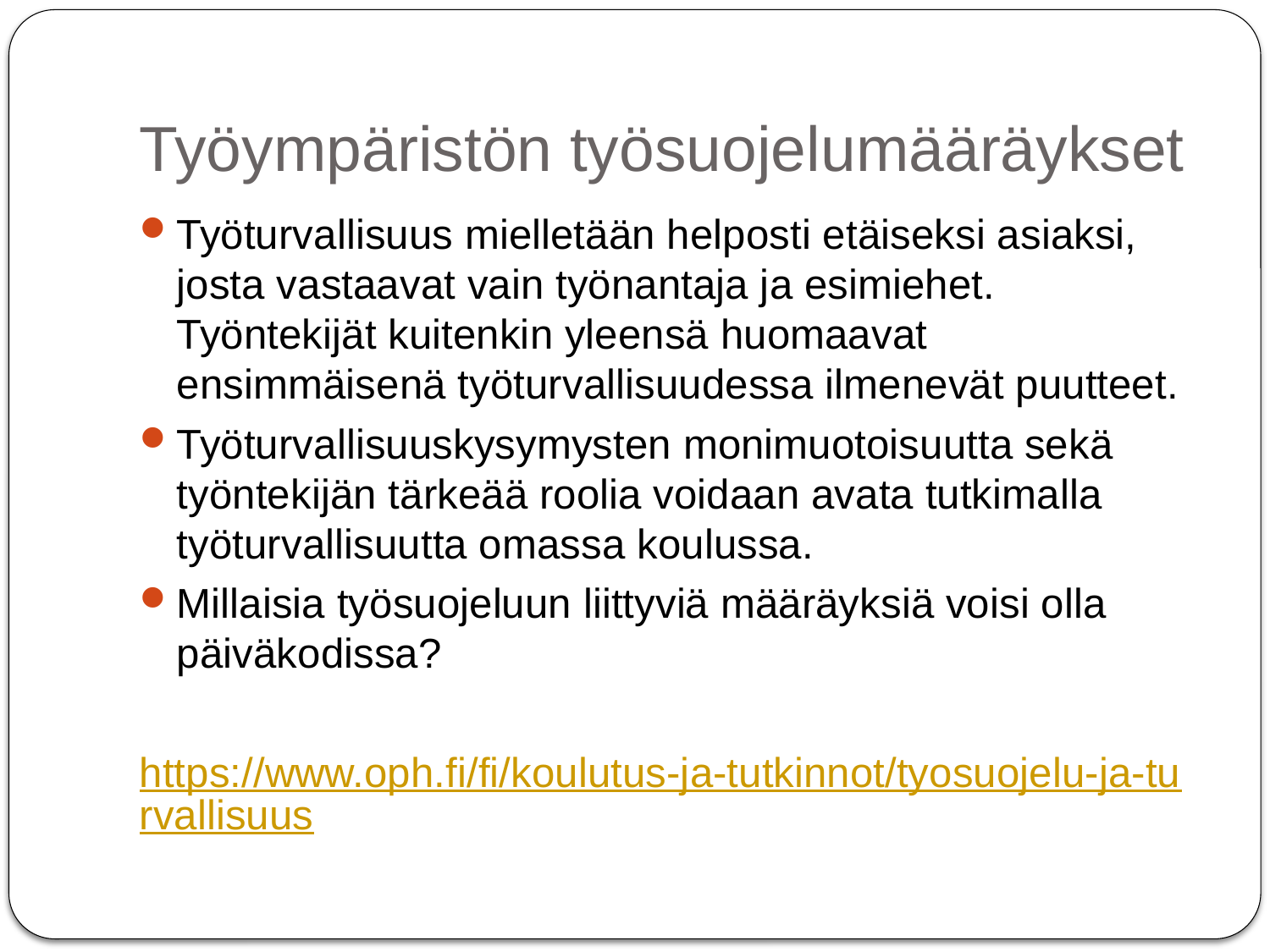

# Työympäristön työsuojelumääräykset
Työturvallisuus mielletään helposti etäiseksi asiaksi, josta vastaavat vain työnantaja ja esimiehet. Työntekijät kuitenkin yleensä huomaavat ensimmäisenä työturvallisuudessa ilmenevät puutteet.
Työturvallisuuskysymysten monimuotoisuutta sekä työntekijän tärkeää roolia voidaan avata tutkimalla työturvallisuutta omassa koulussa.
Millaisia työsuojeluun liittyviä määräyksiä voisi olla päiväkodissa?

https://www.oph.fi/fi/koulutus-ja-tutkinnot/tyosuojelu-ja-turvallisuus